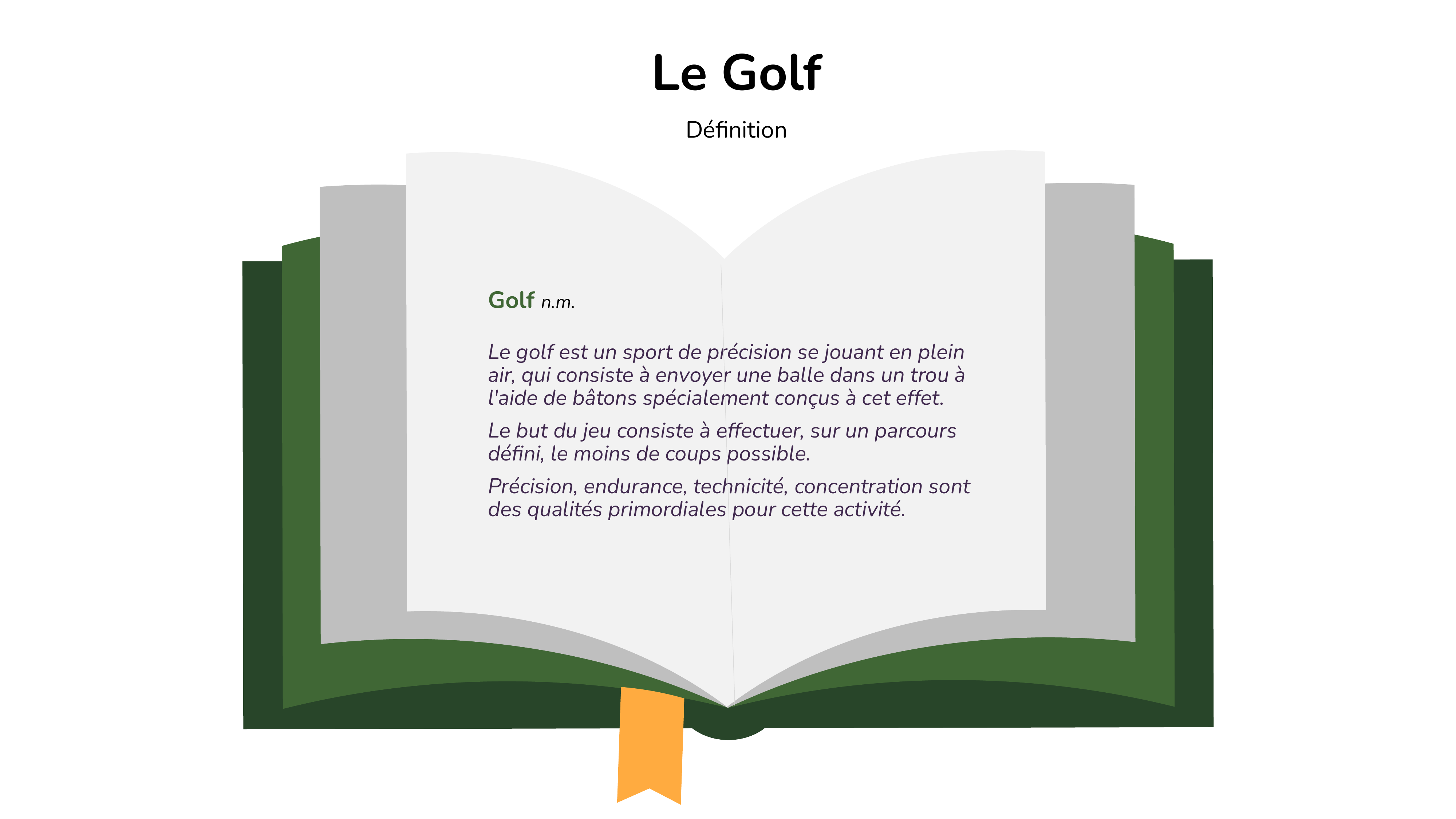

Le Golf
Définition

Golf n.m.

Le golf est un sport de précision se jouant en plein air, qui consiste à envoyer une balle dans un trou à l'aide de bâtons spécialement conçus à cet effet.

Le but du jeu consiste à effectuer, sur un parcours défini, le moins de coups possible.

Précision, endurance, technicité, concentration sont des qualités primordiales pour cette activité.